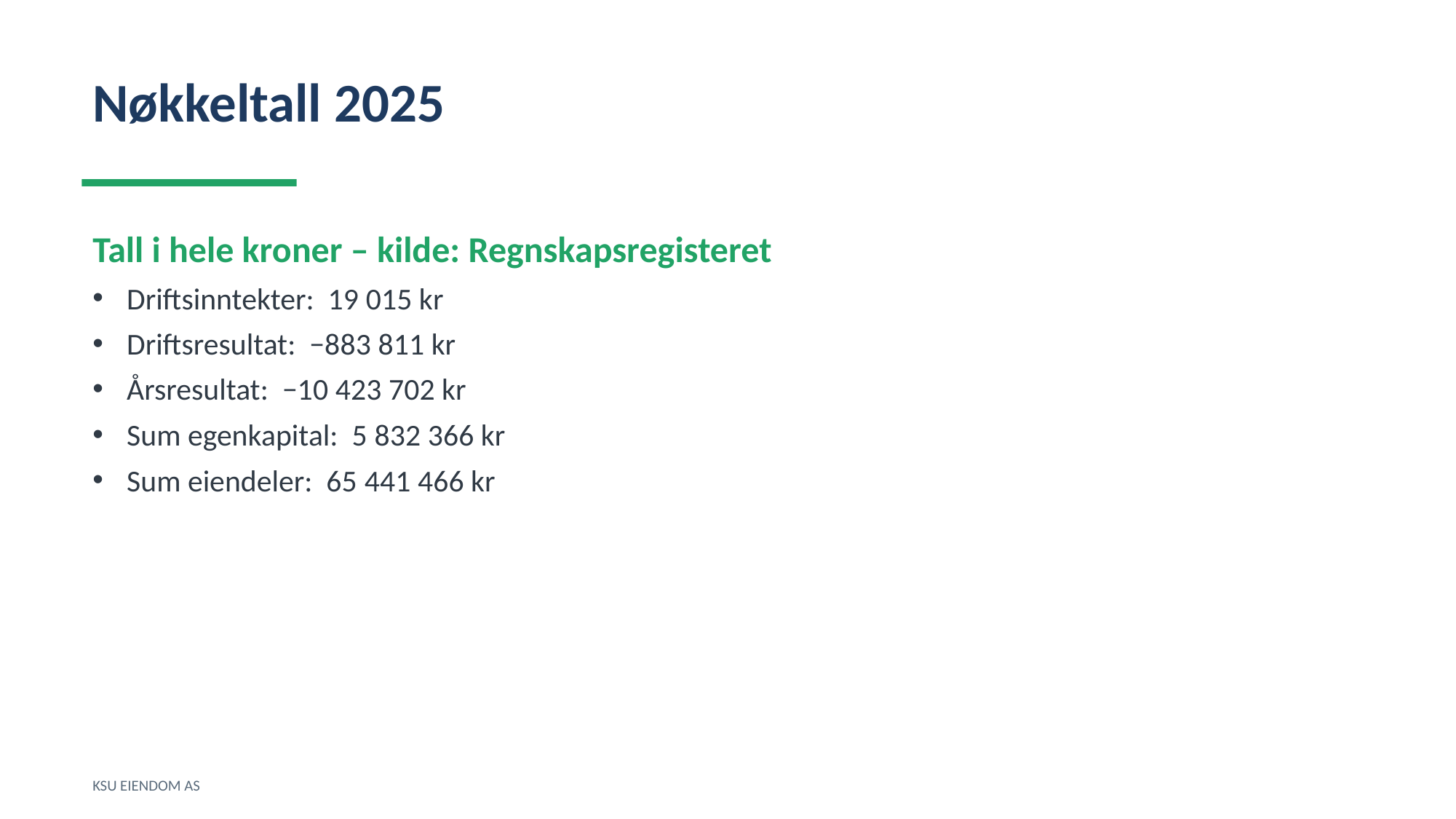

Nøkkeltall 2025

Tall i hele kroner – kilde: Regnskapsregisteret
Driftsinntekter:  19 015 kr
Driftsresultat:  −883 811 kr
Årsresultat:  −10 423 702 kr
Sum egenkapital:  5 832 366 kr
Sum eiendeler:  65 441 466 kr
KSU EIENDOM AS